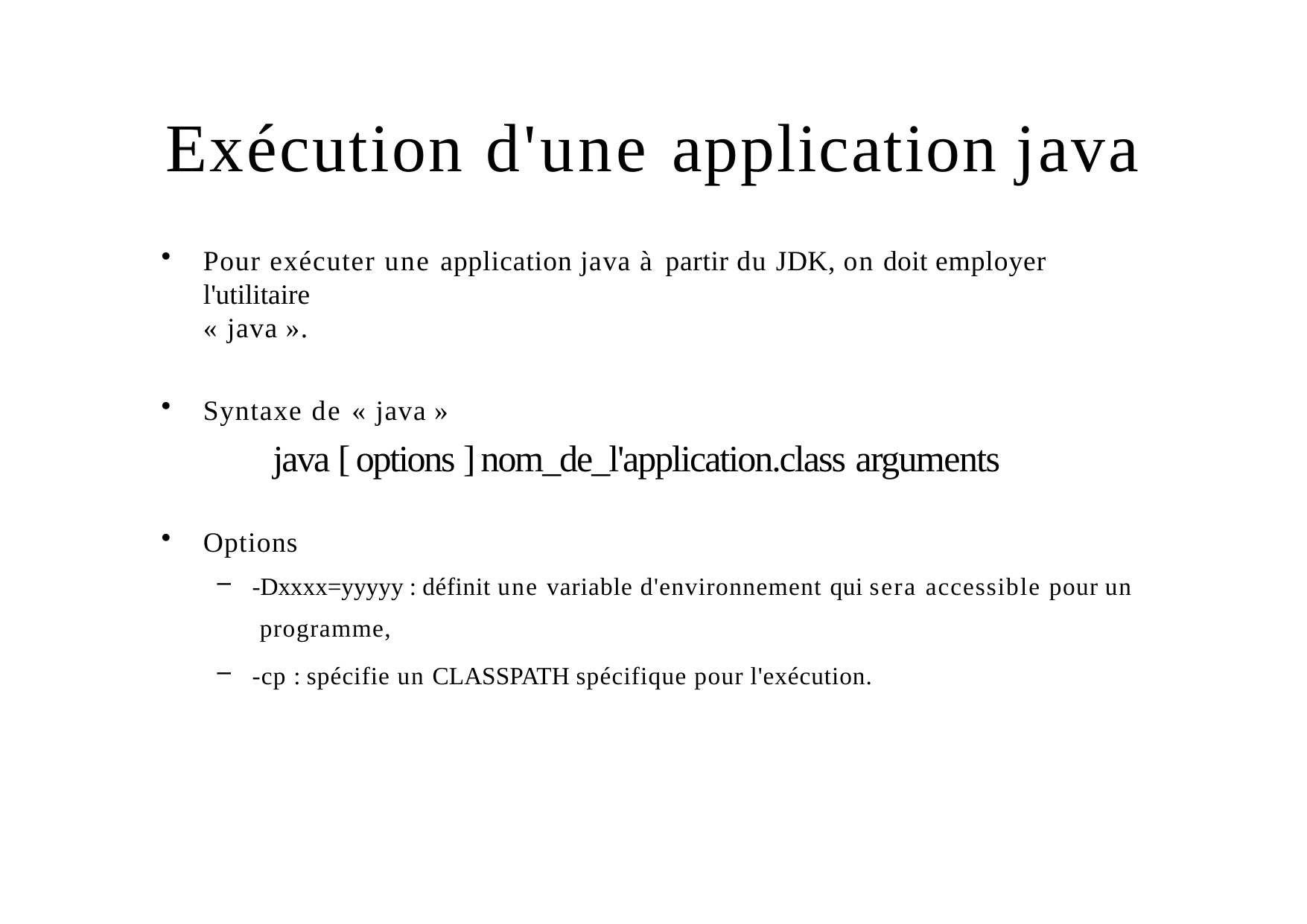

# Exécution d'une application java
Pour exécuter une application java à partir du JDK, on doit employer l'utilitaire
« java ».

Syntaxe de « java »
java [ options ] nom_de_l'application.class arguments

Options
-Dxxxx=yyyyy : définit une variable d'environnement qui sera accessible pour un  programme,
-cp : spécifie un CLASSPATH spécifique pour l'exécution.